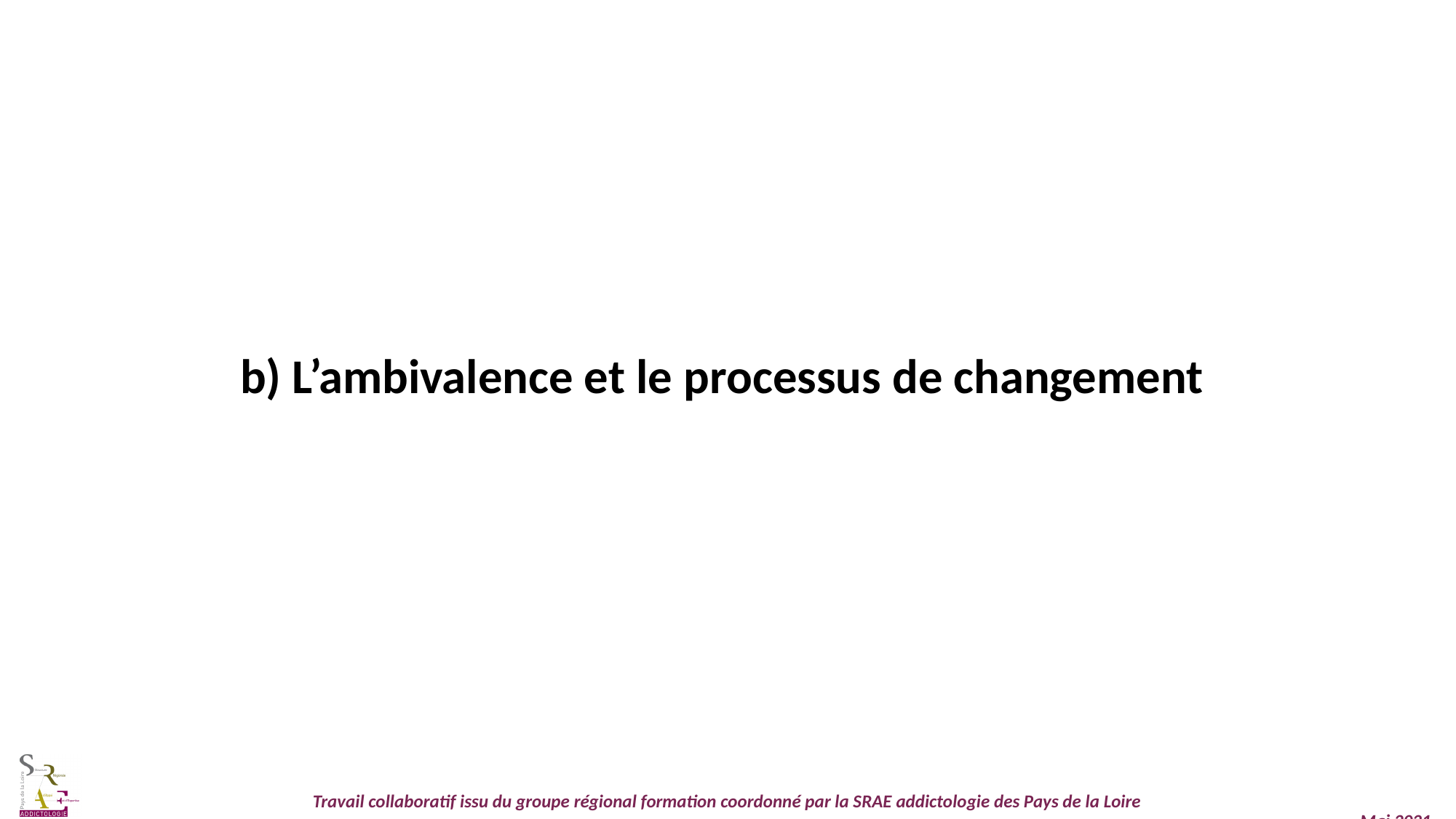

b) L’ambivalence et le processus de changement